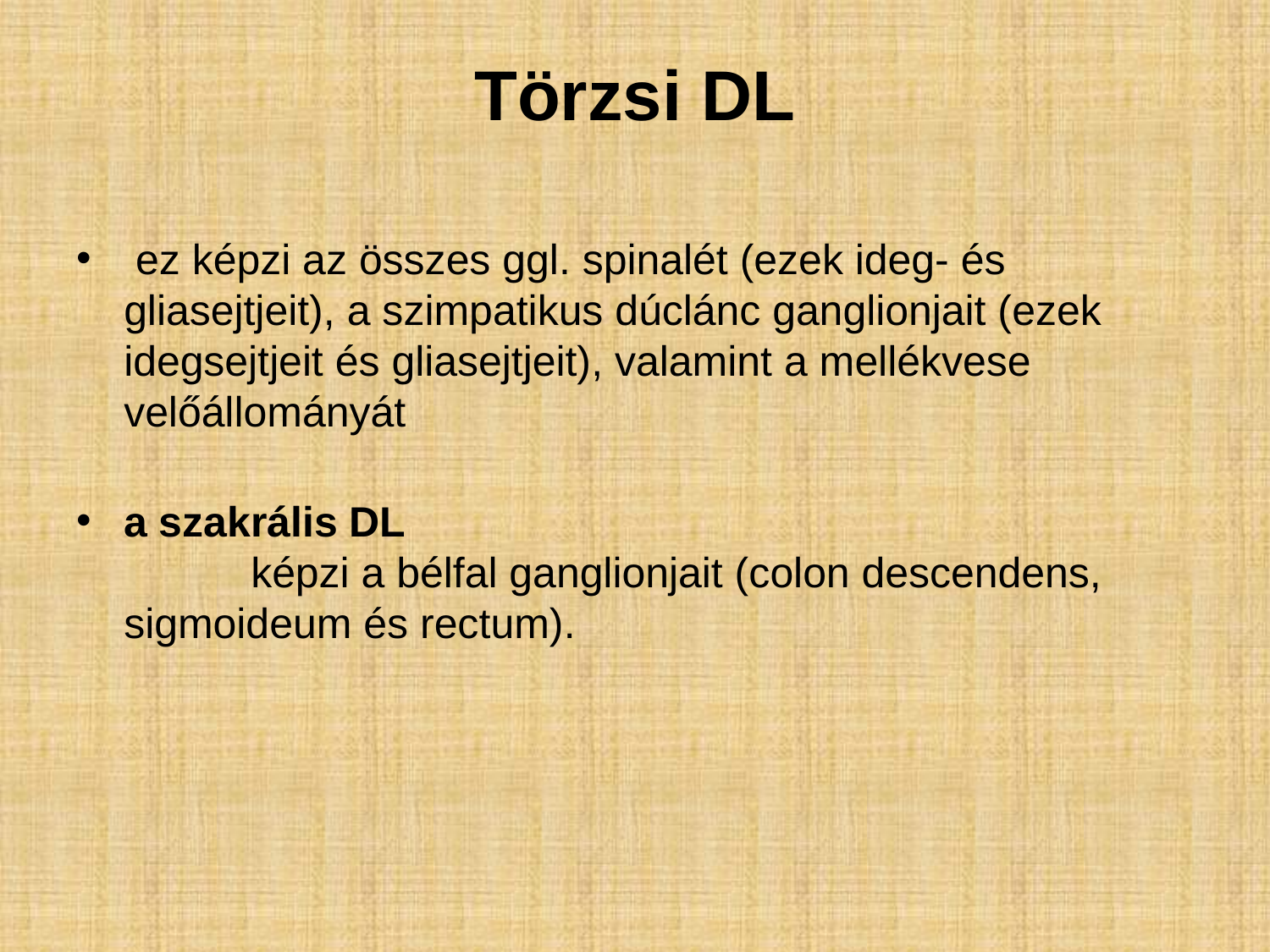

# Törzsi DL
 ez képzi az összes ggl. spinalét (ezek ideg- és gliasejtjeit), a szimpatikus dúclánc ganglionjait (ezek idegsejtjeit és gliasejtjeit), valamint a mellékvese velőállományát
a szakrális DL
	képzi a bélfal ganglionjait (colon descendens, sigmoideum és rectum).